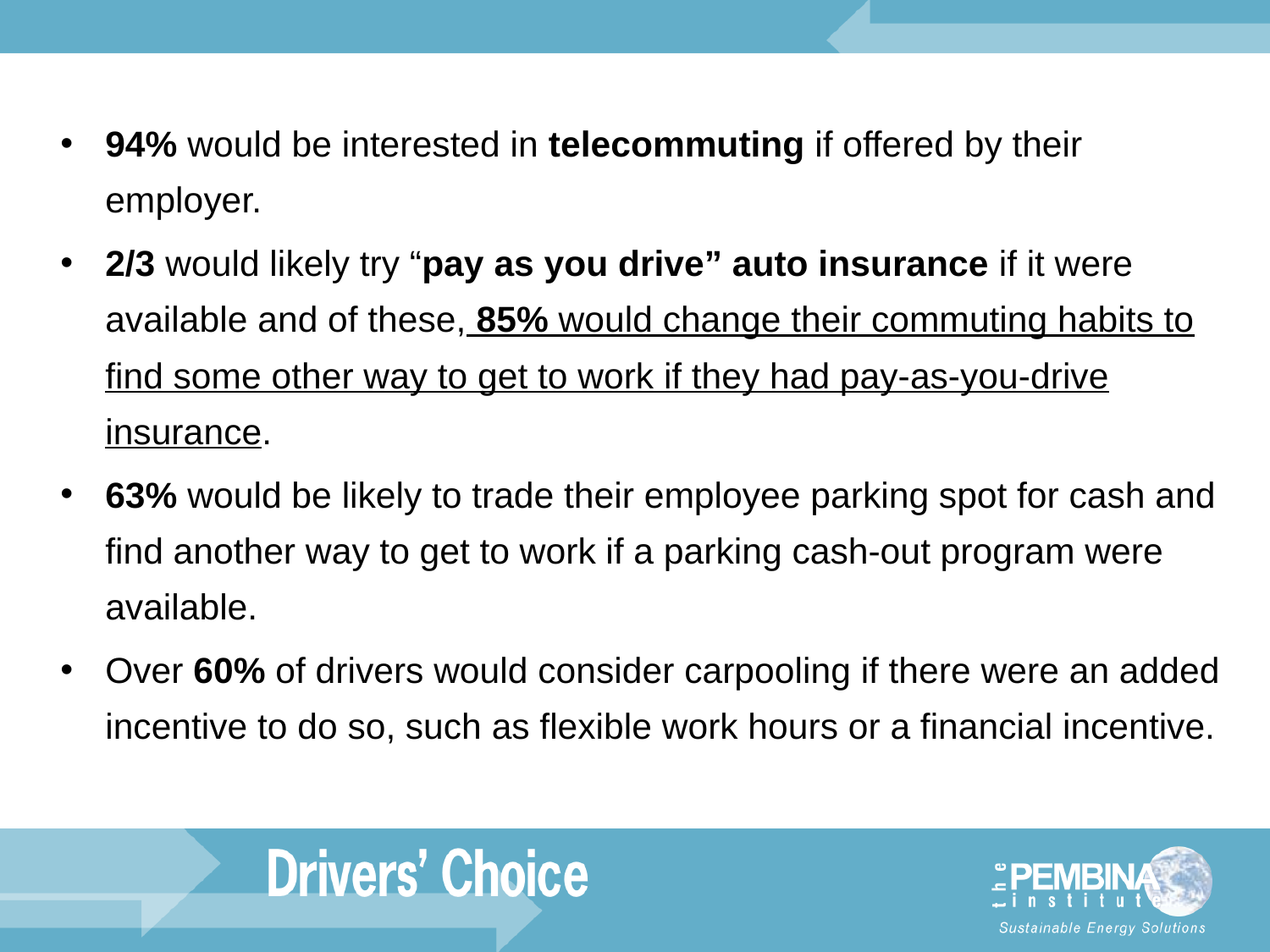

94% would be interested in telecommuting if offered by their employer.
2/3 would likely try “pay as you drive” auto insurance if it were available and of these, 85% would change their commuting habits to find some other way to get to work if they had pay-as-you-drive insurance.
63% would be likely to trade their employee parking spot for cash and find another way to get to work if a parking cash-out program were available.
Over 60% of drivers would consider carpooling if there were an added incentive to do so, such as flexible work hours or a financial incentive.